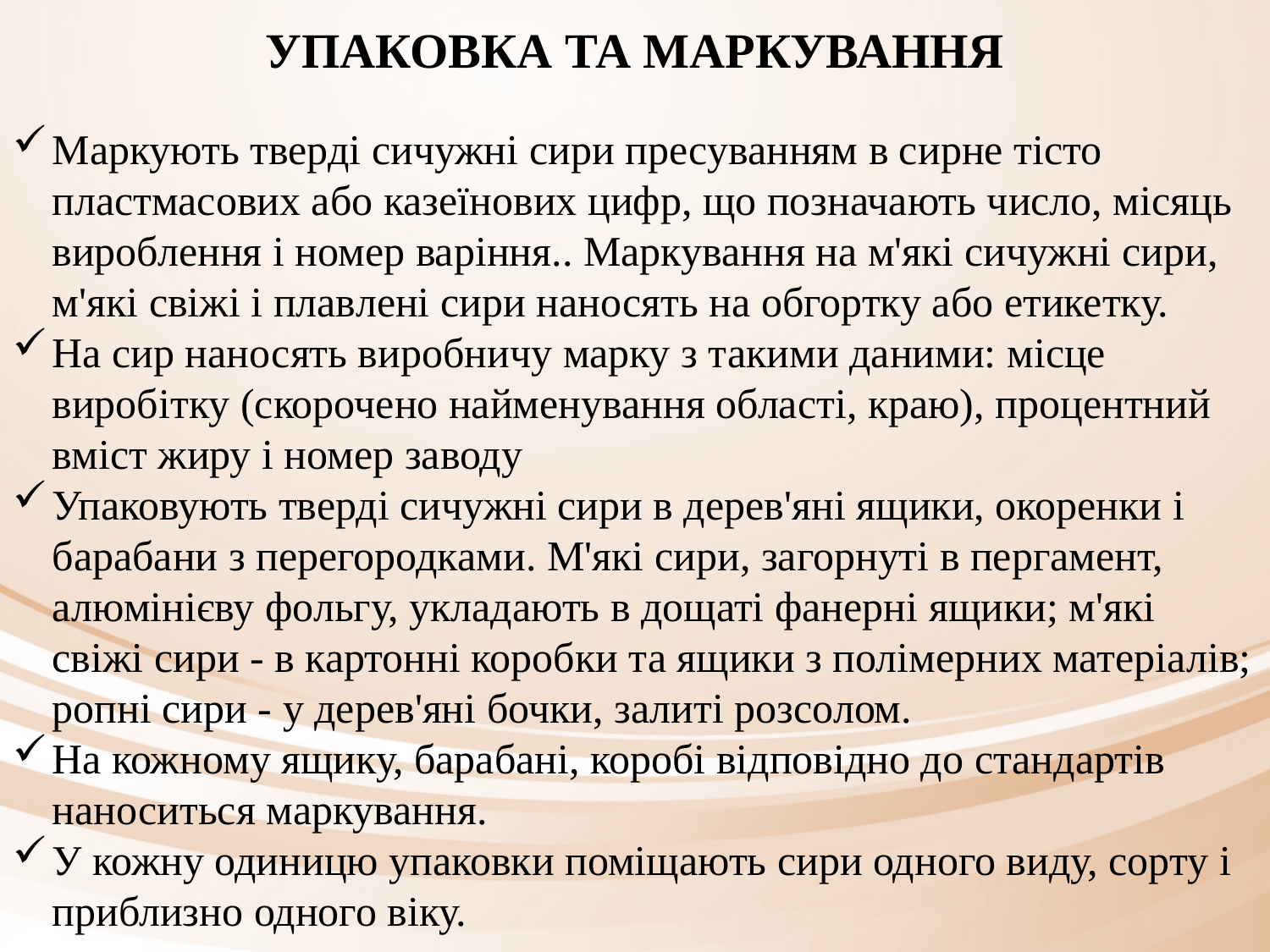

УПАКОВКА ТА МАРКУВАННЯ
Маркують тверді сичужні сири пресуванням в сирне тісто пластмасових або казеїнових цифр, що позначають число, місяць вироблення і номер варіння.. Маркування на м'які сичужні сири, м'які свіжі і плавлені сири наносять на обгортку або етикетку.
На сир наносять виробничу марку з такими даними: місце виробітку (скорочено найменування області, краю), процентний вміст жиру і номер заводу
Упаковують тверді сичужні сири в дерев'яні ящики, окоренки і барабани з перегородками. М'які сири, загорнуті в пергамент, алюмінієву фольгу, укладають в дощаті фанерні ящики; м'які свіжі сири - в картонні коробки та ящики з полімерних матеріалів; ропні сири - у дерев'яні бочки, залиті розсолом.
На кожному ящику, барабані, коробі відповідно до стандартів наноситься маркування.
У кожну одиницю упаковки поміщають сири одного виду, сорту і приблизно одного віку.